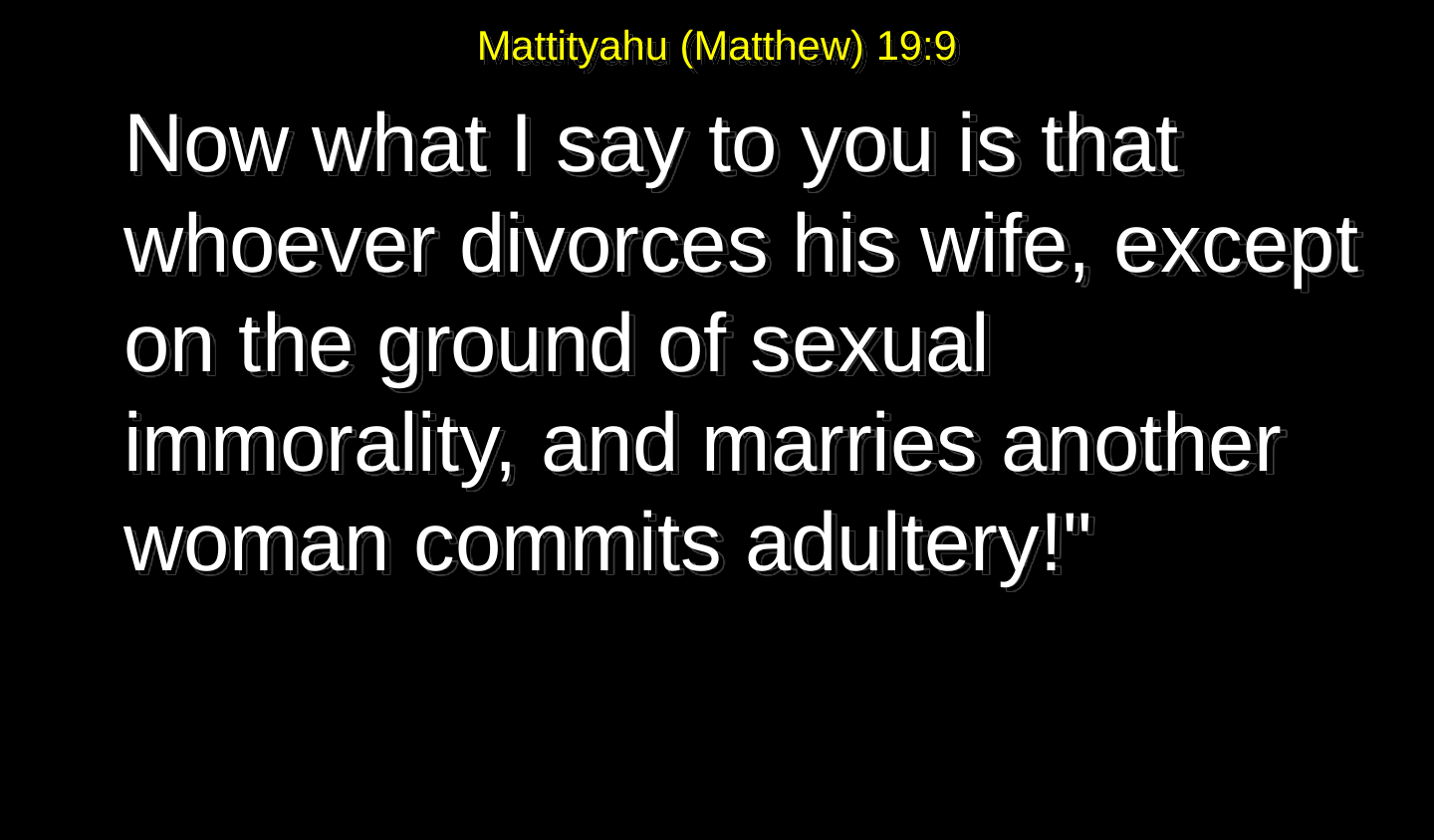

# Mattityahu (Matthew) 19:9
	Now what I say to you is that whoever divorces his wife, except on the ground of sexual immorality, and marries another woman commits adultery!"